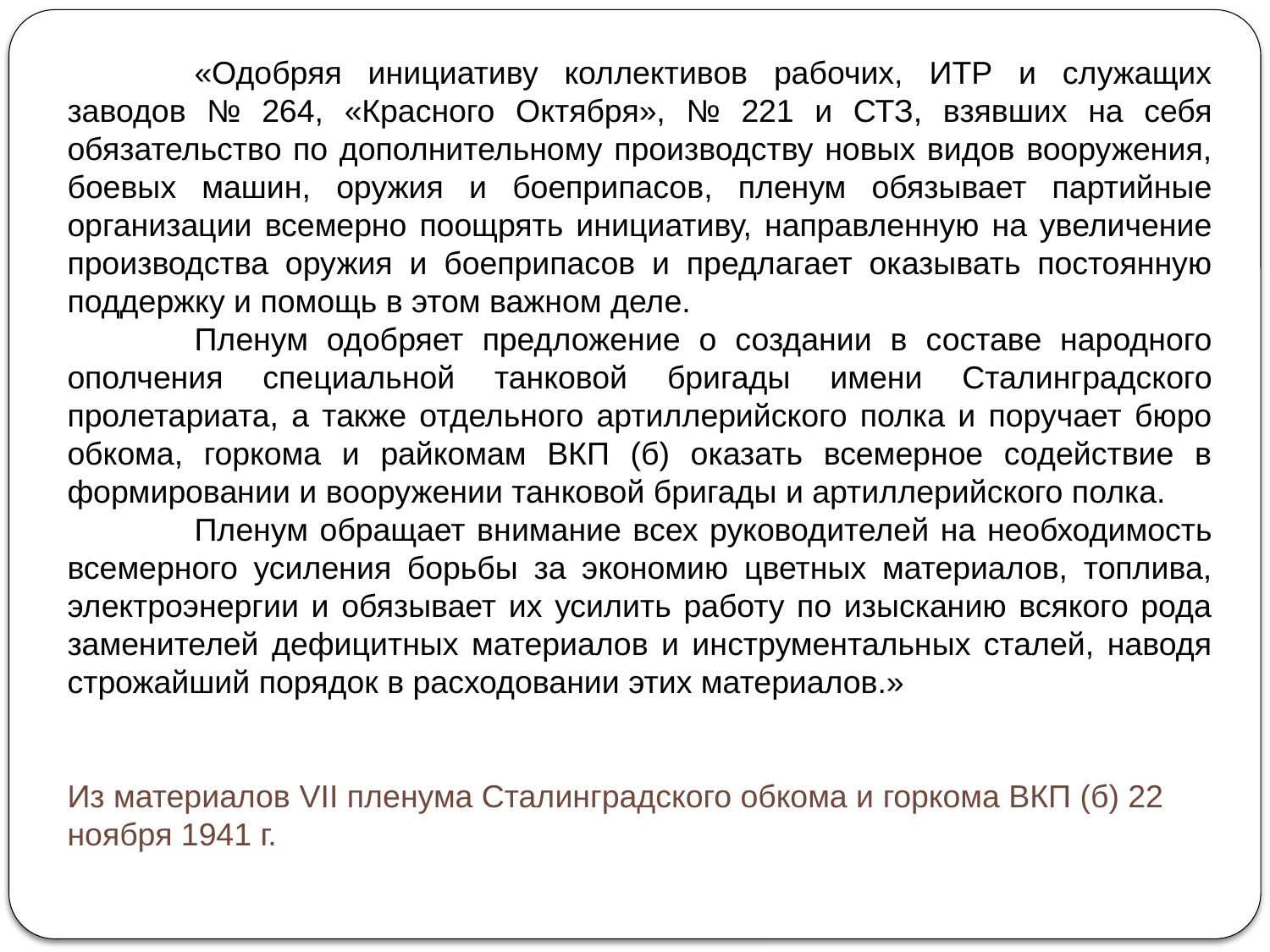

6. Одобряя инициативу коллективов рабочих, ИТР и служащих заводов № 264, «Красного Октября», № 221 и СТЗ, взявших на себя обязательство по дополнительному производству новых видов вооружения, боевых машин, оружия и боеприпасов, пленум обязывает партийные организации всемерно поощрять инициативу, направленную на увеличение производства оружия и боеприпасов и предлагает оказывать постоянную поддержку и помощь в этом важном деле.
7. Пленум одобряет предложение о создании в составе народного ополчения специальной танковой бригады имени Сталинградского пролетариата, а также отдельного артиллерийского полка и поручает бюро обкома, горкома и райкомам ВКП (б) оказать всемерное содействие в формировании и вооружении танковой бригады и артиллерийского полка.
8. Пленум обращает внимание всех руководителей на необходимость всемерного усиления борьбы за экономию цветных материалов, топлива, электроэнергии и обязывает их усилить работу по изысканию всякого рода заменителей дефицитных материалов и инструментальных сталей, наводя строжайший порядок в расходовании этих материалов.
9. Поставить важнейшей задачей руководителей всех отраслей хозяйства, партийных и советских руководителей – подготовку кадров, особенно кадров массовых квалификаций, особенно из числа женщин и членов семей ушедших в Красную Армию.
10. Отмечая создавшиеся тяжелые условия у железнодорожного транспорта и совершенно неудовлетворительную работу Сталинградской железной дороги в этих условиях, пленум категорически требует от руководителей Сталинградской железной дороги и от партийных организаций области принятия решительных мер для быстрейшего продвижения грузов для фронта и оборонных предприятий, одновременно требует от руководителей промышленных предприятий ликвидировать простои подвижного состава под грузовыми операциями.
11. Отмечая крайне медленный ход строительства важнейших ж.д. линий Астрахань – Кизляр,  Сталинград – Владимировка пленум обязывает руководителей ж.д., бюро Обкома, городских и сельских райкомов принять меры, обеспечивающие окончание строительства и пуск в эксплуатацию этих линий в кратчайший срок.
12. Отмечая, что необходимость создания неприступной линии обороны в Сталинградской области требует максимальной мобилизации сил и транспортных средств, пленум осуждает преступно безответственное отношение руководителей отдельных районов (Новоанненский, Калачевский, Кировский, Солодчинский), допускающих медлительность в выделении людей и транспортных средств на строительство рубежей, и обязывает бюро Обкома принимать самые решительные меры к таким руководителям вплоть до привлечения к ответственности по законам военного времени.
Вместе с тем, пленум обязывает горкомы, райкомы безоговорочно выполнить утвержденное бюро Обкома количество предоставления рабочей силы и транспортных средств и принять необходимые меры к быстрейшему окончанию строительства линий обороны.
Пленум предупреждает об ответственности за организацию общественного питания на строительстве укрепрайона зам. председателя исполкома Облсовета тов. Вязовцева и председателя Облпотребсоюза тов. Громова.
13. В целях улучшения усиления продовольственных резервов для Красной Армии, пленум требует от райкомов ВКП (б), директоров МТС и совхозов до 15-20 декабря закончить молотьбу хлеба, скошенного лобогрейками, уделив особое внимание уборке подсолнуха.
14. Установить окончательный срок выполнения плана хлебосдачи к 15 декабря 1941 г. Предложить райкомам партии принять решительные меры и обеспечить безусловное выполнение плана хлебосдачи к указанному сроку. Особое внимание обратить на уборку намолоченного зерна с токов и на сохранность хлеба в колхозах, совхозах и на складах Заготзерно, а также на заготовку картофеля, мяса, шерсти, кожи, овчины.
15. Пленум требует от всех парторганизаций области принятия особых мер к обеспечению скота, как колхозов и совхозов области, так и эвакуированного, кормами на все время зимовки. Пленум предупреждает о необходимости строжайшей экономии кормов, установления бдительной охраны их от расхищения и, как крайняя мера, в случае необходимости разрешает сокращение рациона кормления животных с тем, чтобы безусловно сократить поголовье от падежа.
16. Важнейшей задачей МТС и совхозов в ближайшее время является проведение ремонта тракторного парка. Пленум Обкома предлагает райкомам партии, директорам совхозов и МТС немедленно развернуть усиленными темпами ремонт тракторов.
Пленум призывает все партийные организации, всех партийных и непартийных большевиков области, все трудящееся население взяться немедленно и по-боевому за выполнение задач, поставленных тов. Сталиным: работать не покладая рук для фронта с тем, чтобы с каждым днем увеличивать производство оружия, боеприпасов, продовольствия, чтобы вместе с нашей Красной Армией и Флотом ковать победу над врагом.
	«Одобряя инициативу коллективов рабочих, ИТР и служащих заводов № 264, «Красного Октября», № 221 и СТЗ, взявших на себя обязательство по дополнительному производству новых видов вооружения, боевых машин, оружия и боеприпасов, пленум обязывает партийные организации всемерно поощрять инициативу, направленную на увеличение производства оружия и боеприпасов и предлагает оказывать постоянную поддержку и помощь в этом важном деле.
	Пленум одобряет предложение о создании в составе народного ополчения специальной танковой бригады имени Сталинградского пролетариата, а также отдельного артиллерийского полка и поручает бюро обкома, горкома и райкомам ВКП (б) оказать всемерное содействие в формировании и вооружении танковой бригады и артиллерийского полка.
	Пленум обращает внимание всех руководителей на необходимость всемерного усиления борьбы за экономию цветных материалов, топлива, электроэнергии и обязывает их усилить работу по изысканию всякого рода заменителей дефицитных материалов и инструментальных сталей, наводя строжайший порядок в расходовании этих материалов.»

Из материалов VII пленума Сталинградского обкома и горкома ВКП (б) 22 ноября 1941 г.